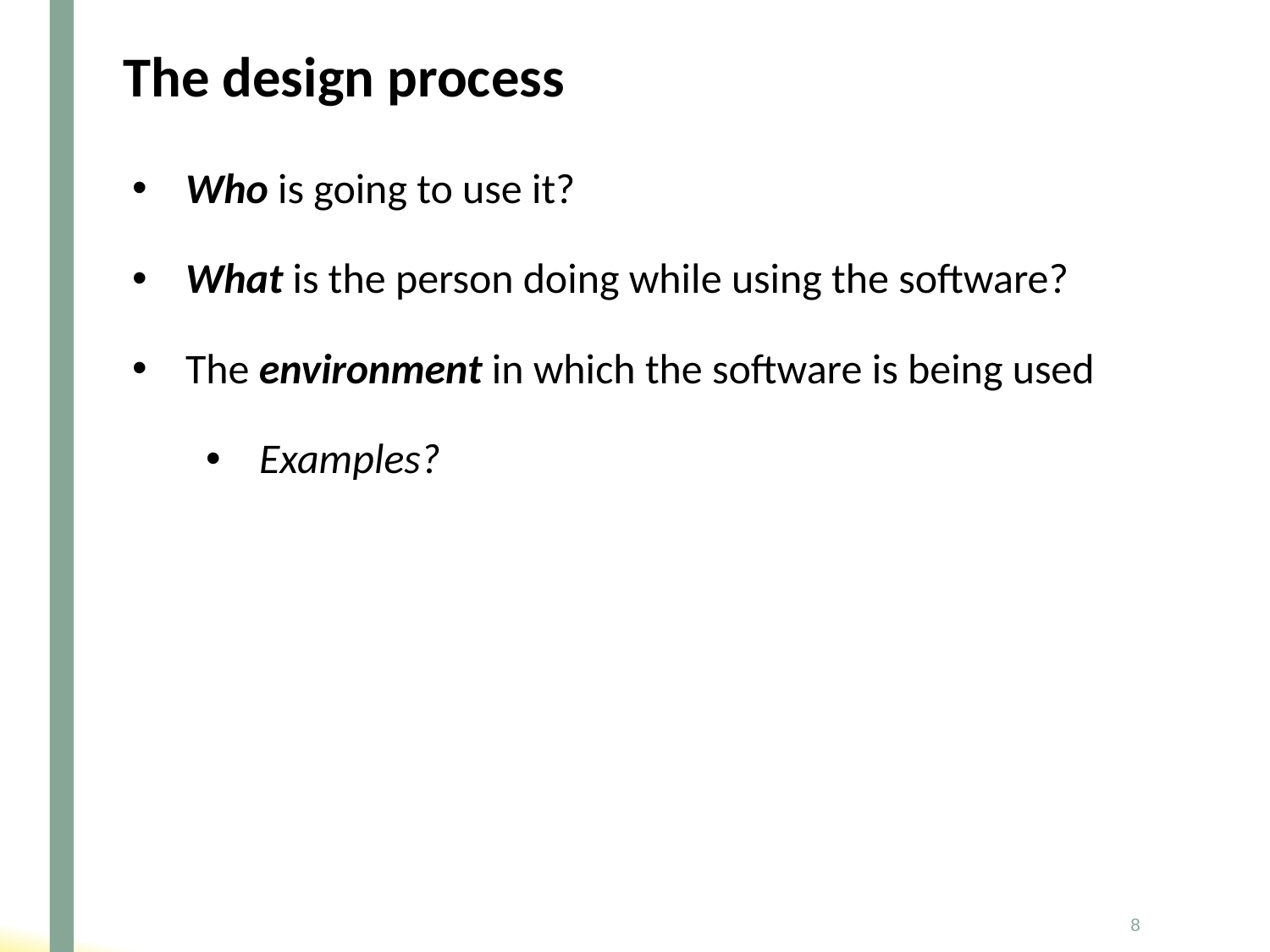

# The design process
Who is going to use it?
What is the person doing while using the software?
The environment in which the software is being used
Examples?

8